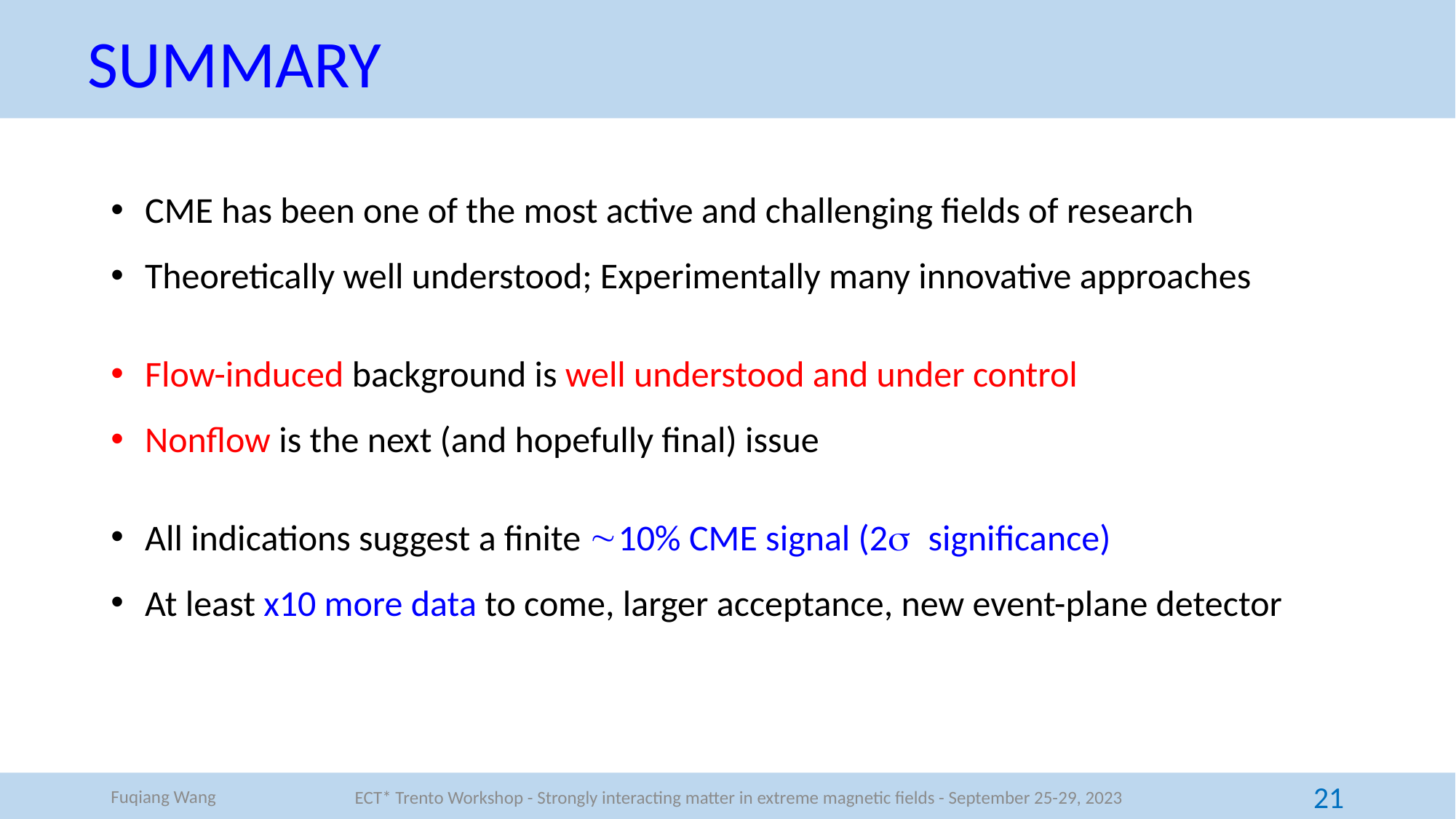

SUMMARY
CME has been one of the most active and challenging fields of research
Theoretically well understood; Experimentally many innovative approaches

Flow-induced background is well understood and under control
Nonflow is the next (and hopefully final) issue

All indications suggest a finite ∼10% CME signal (2σ significance)
At least x10 more data to come, larger acceptance, new event-plane detector

ECT* Trento Workshop - Strongly interacting matter in extreme magnetic fields - September 25-29, 2023
Fuqiang Wang
21